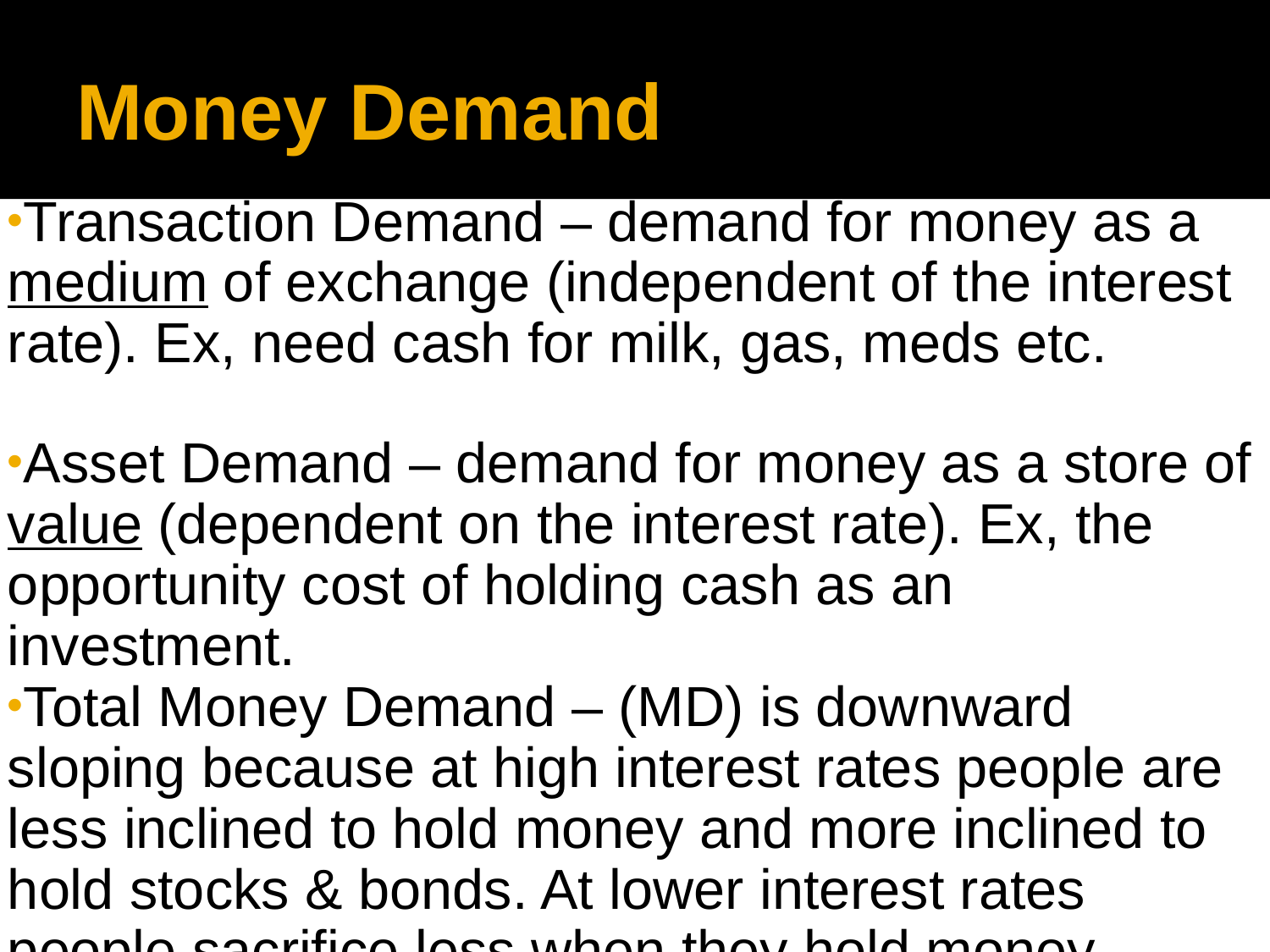

# Money Demand
Transaction Demand – demand for money as a medium of exchange (independent of the interest rate). Ex, need cash for milk, gas, meds etc.

Asset Demand – demand for money as a store of value (dependent on the interest rate). Ex, the opportunity cost of holding cash as an investment.
Total Money Demand – (MD) is downward sloping because at high interest rates people are less inclined to hold money and more inclined to hold stocks & bonds. At lower interest rates people sacrifice less when they hold money.